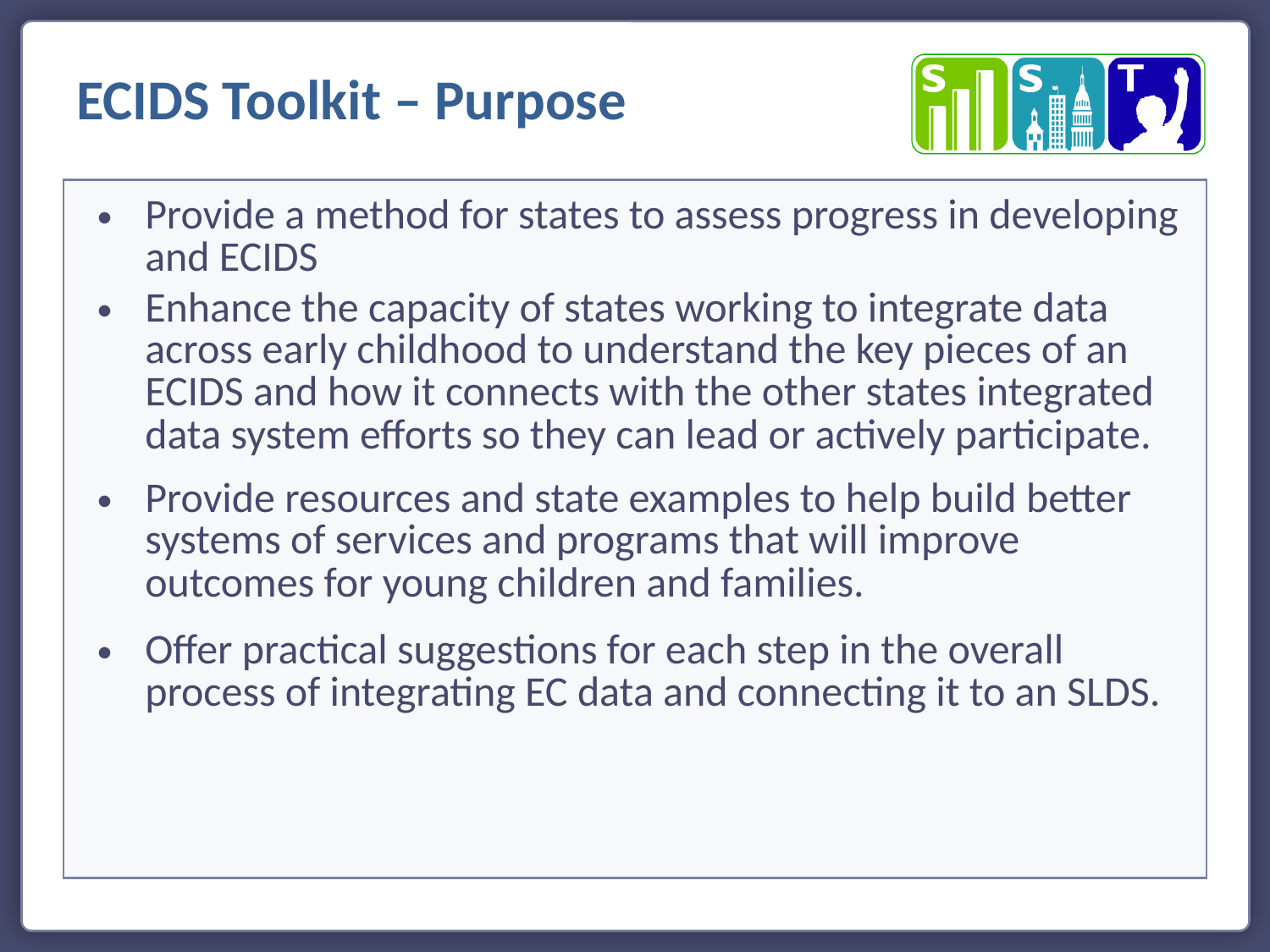

ECIDS Toolkit – Purpose
Provide a method for states to assess progress in developing and ECIDS
Enhance the capacity of states working to integrate data across early childhood to understand the key pieces of an ECIDS and how it connects with the other states integrated data system efforts so they can lead or actively participate.
Provide resources and state examples to help build better systems of services and programs that will improve outcomes for young children and families.
Offer practical suggestions for each step in the overall process of integrating EC data and connecting it to an SLDS.